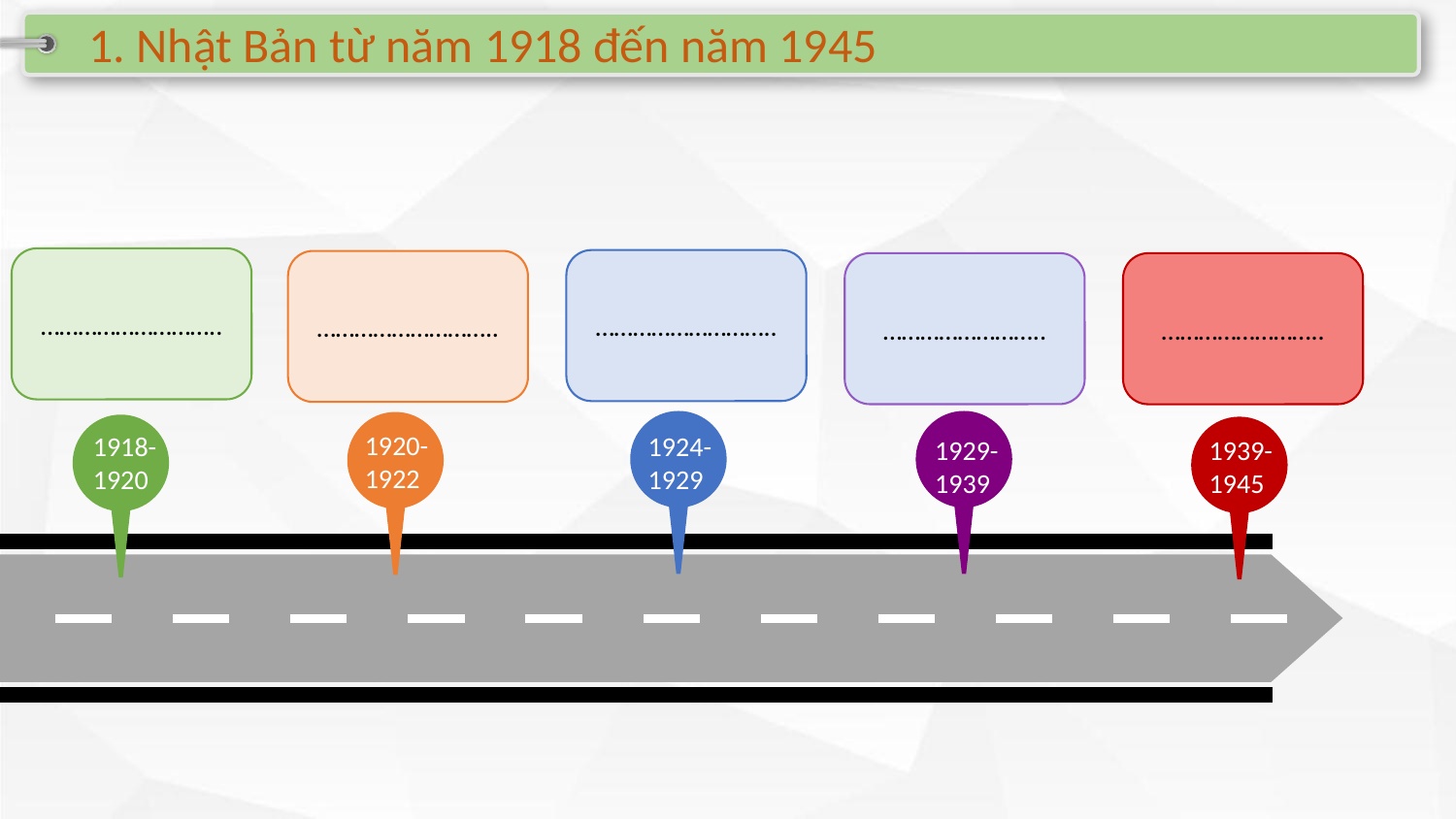

1. Nhật Bản từ năm 1918 đến năm 1945

………………………..
………………………..
………………………..
……………………..
……………………..

1920-1922
1918-1920
1924-1929
1939- 1945
1929- 1939